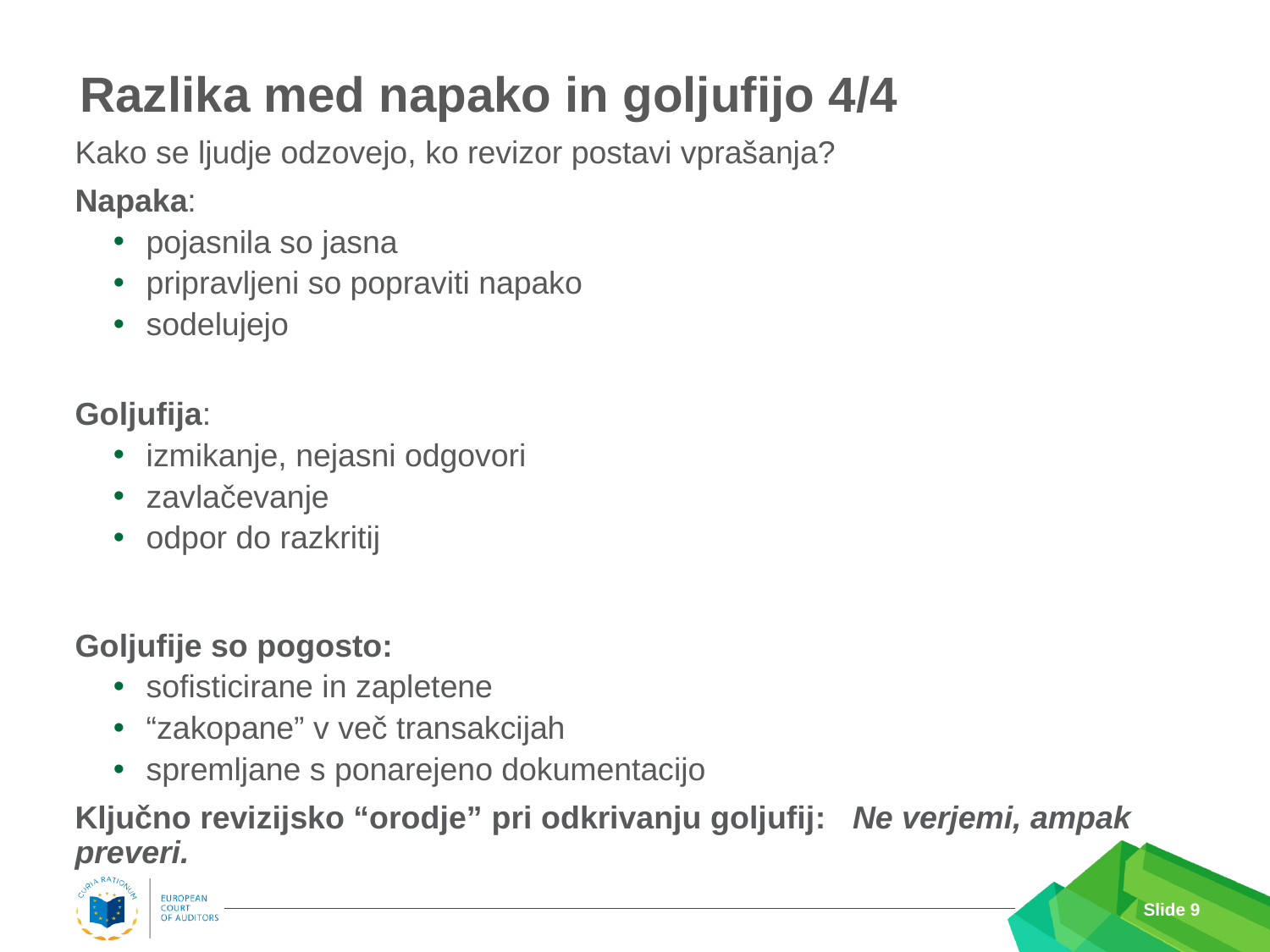

# Razlika med napako in goljufijo 4/4
Kako se ljudje odzovejo, ko revizor postavi vprašanja?
Napaka:
pojasnila so jasna
pripravljeni so popraviti napako
sodelujejo

Goljufija:
izmikanje, nejasni odgovori
zavlačevanje
odpor do razkritij

Goljufije so pogosto:
sofisticirane in zapletene
“zakopane” v več transakcijah
spremljane s ponarejeno dokumentacijo
Ključno revizijsko “orodje” pri odkrivanju goljufij:   Ne verjemi, ampak preveri.

Slide 9